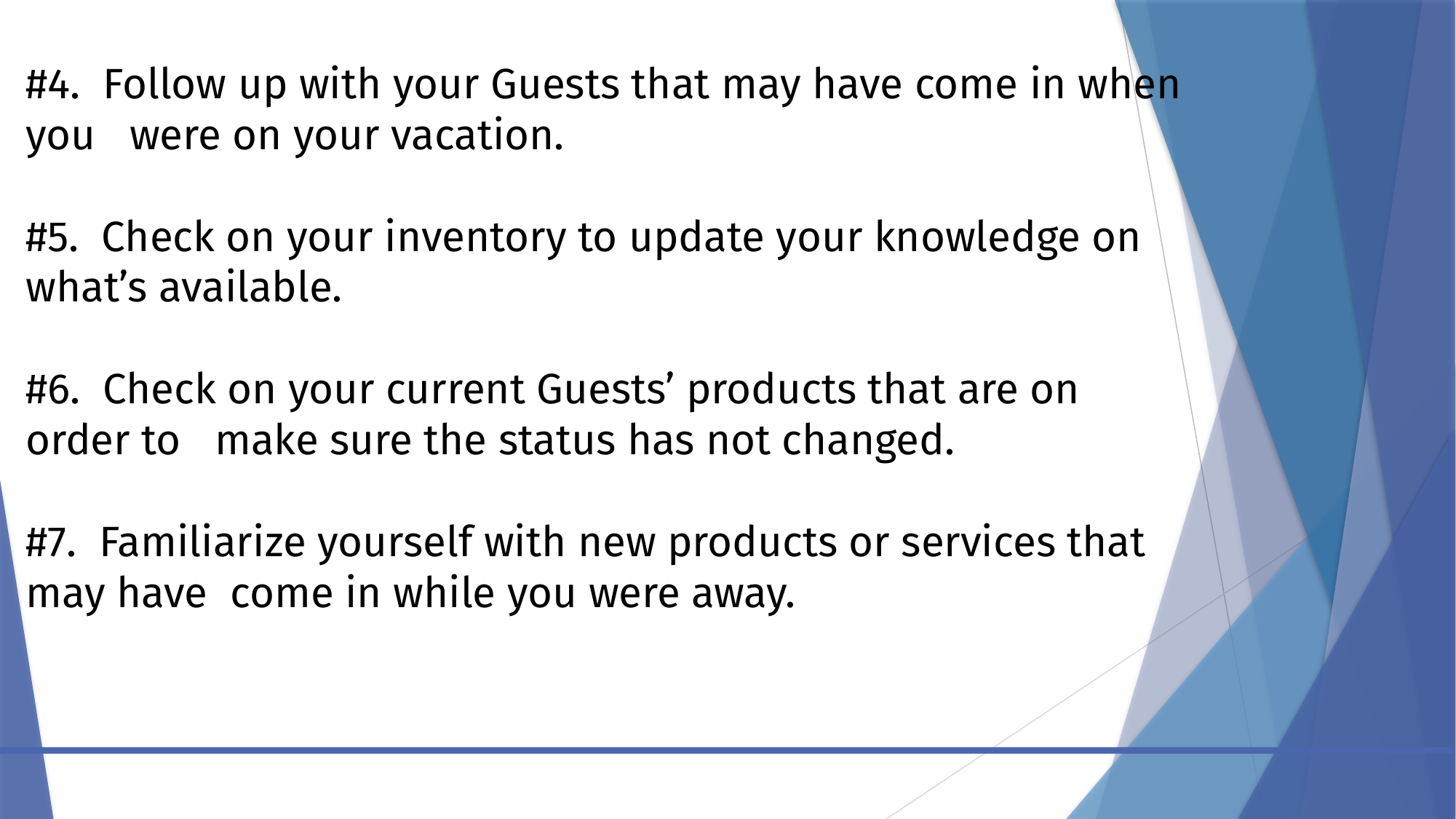

# #4.  Follow up with your Guests that may have come in when you   were on your vacation. #5.  Check on your inventory to update your knowledge on   what’s available. #6.  Check on your current Guests’ products that are on order to   make sure the status has not changed. #7.  Familiarize yourself with new products or services that may have  come in while you were away.